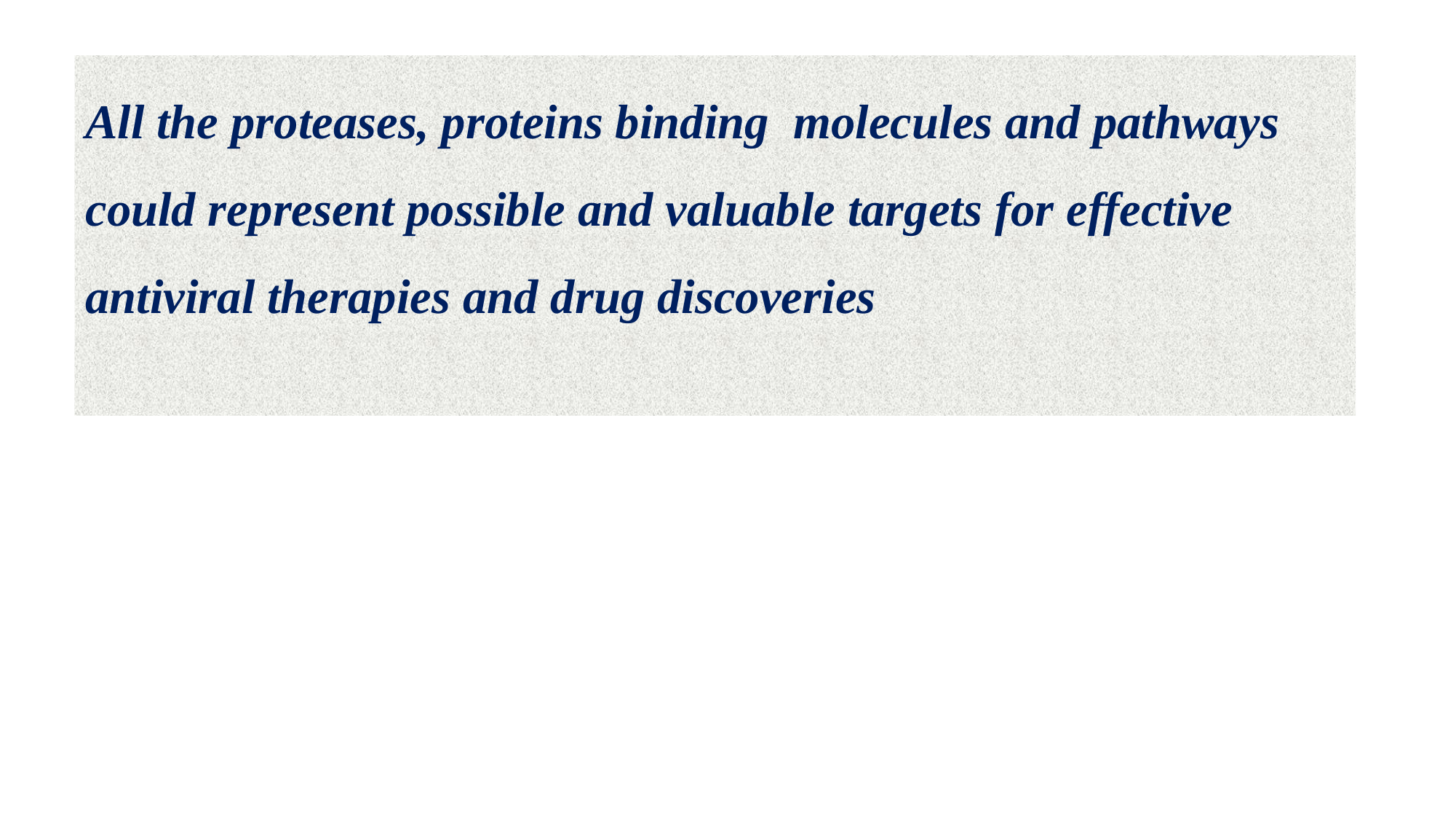

All the proteases, proteins binding  molecules and pathways could represent possible and valuable targets for effective antiviral therapies and drug discoveries